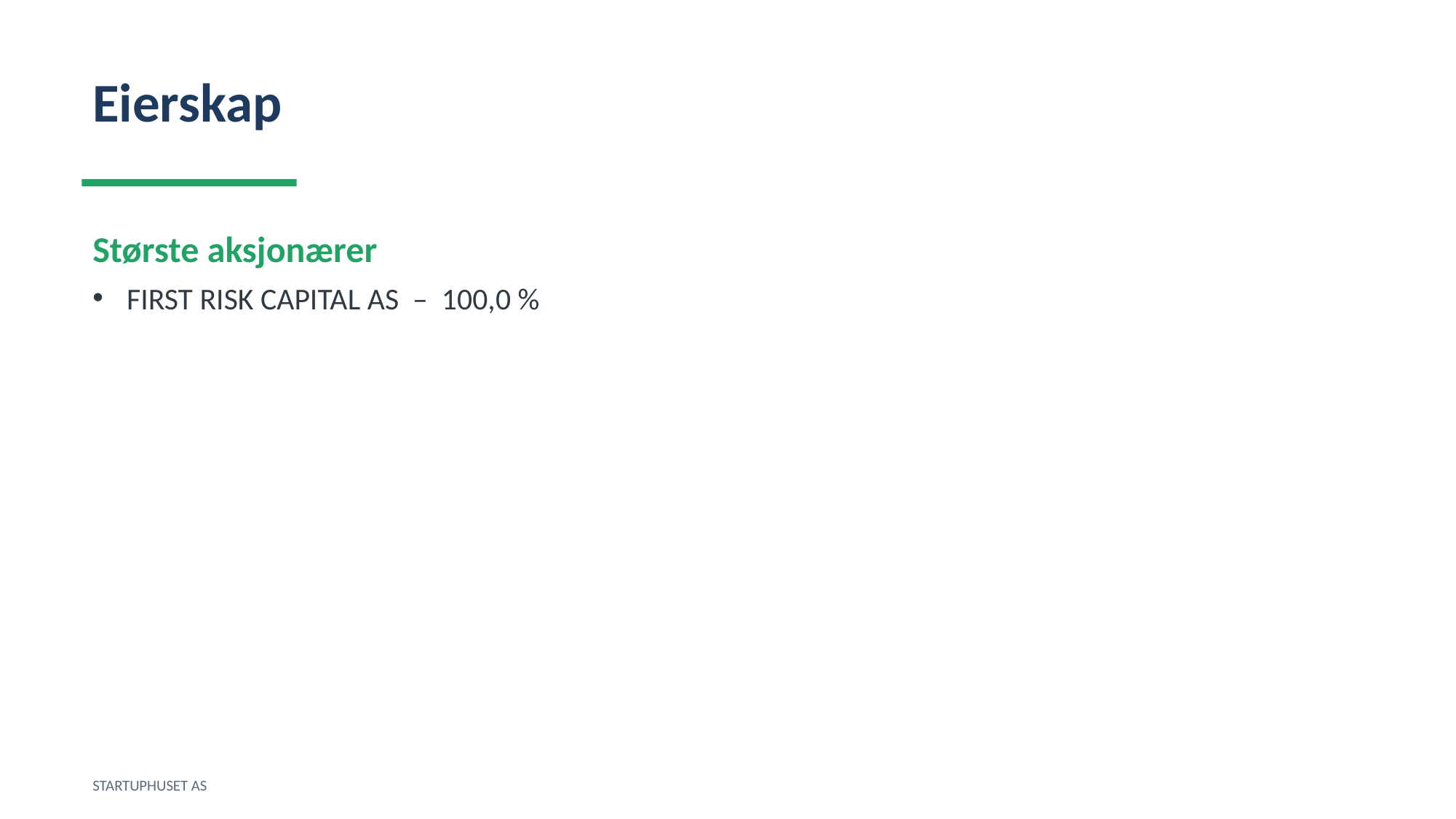

Eierskap

Største aksjonærer
FIRST RISK CAPITAL AS  –  100,0 %
STARTUPHUSET AS